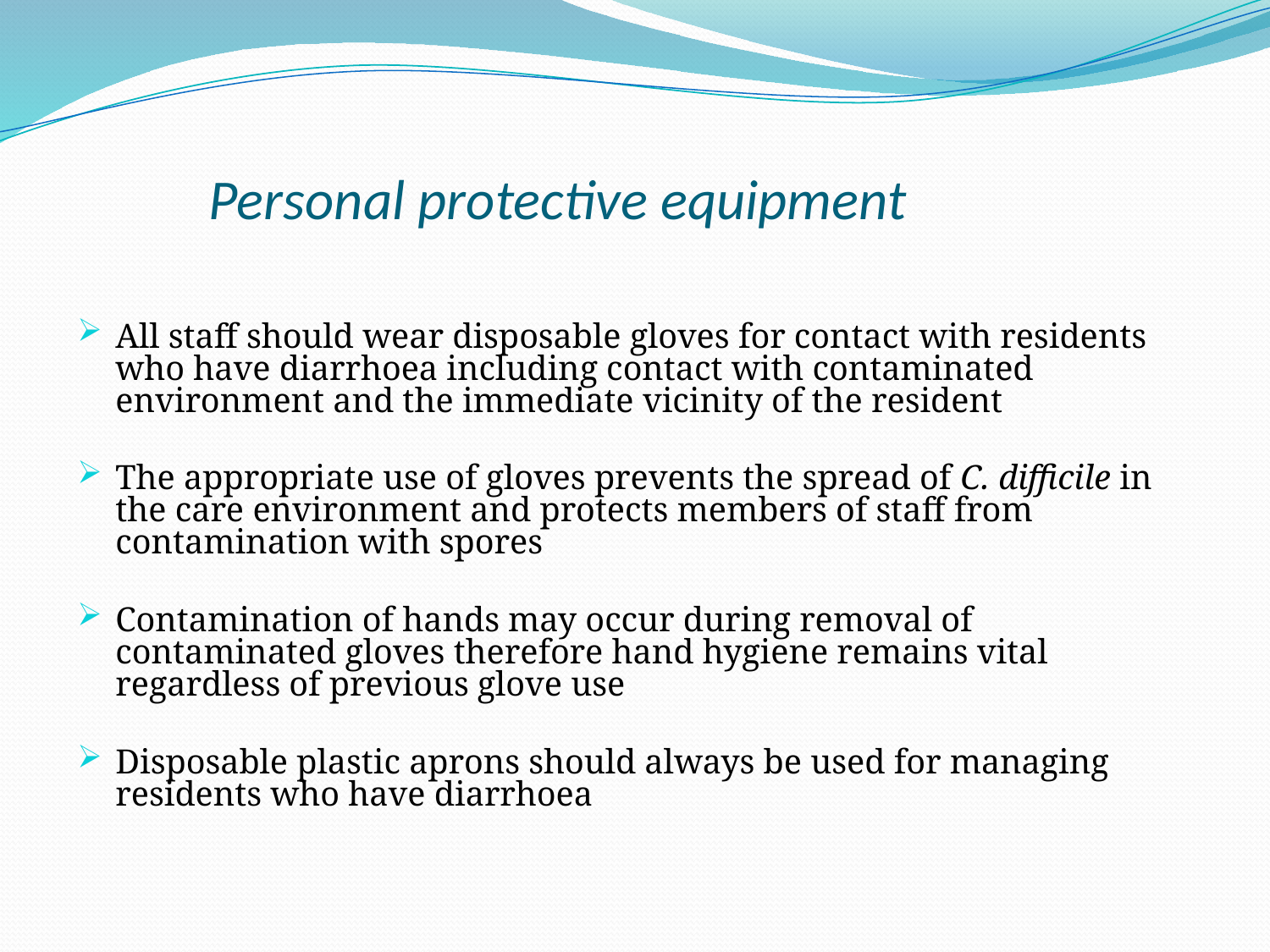

# Personal protective equipment
All staff should wear disposable gloves for contact with residents who have diarrhoea including contact with contaminated environment and the immediate vicinity of the resident

The appropriate use of gloves prevents the spread of C. difficile in the care environment and protects members of staff from contamination with spores

Contamination of hands may occur during removal of contaminated gloves therefore hand hygiene remains vital regardless of previous glove use

Disposable plastic aprons should always be used for managing residents who have diarrhoea